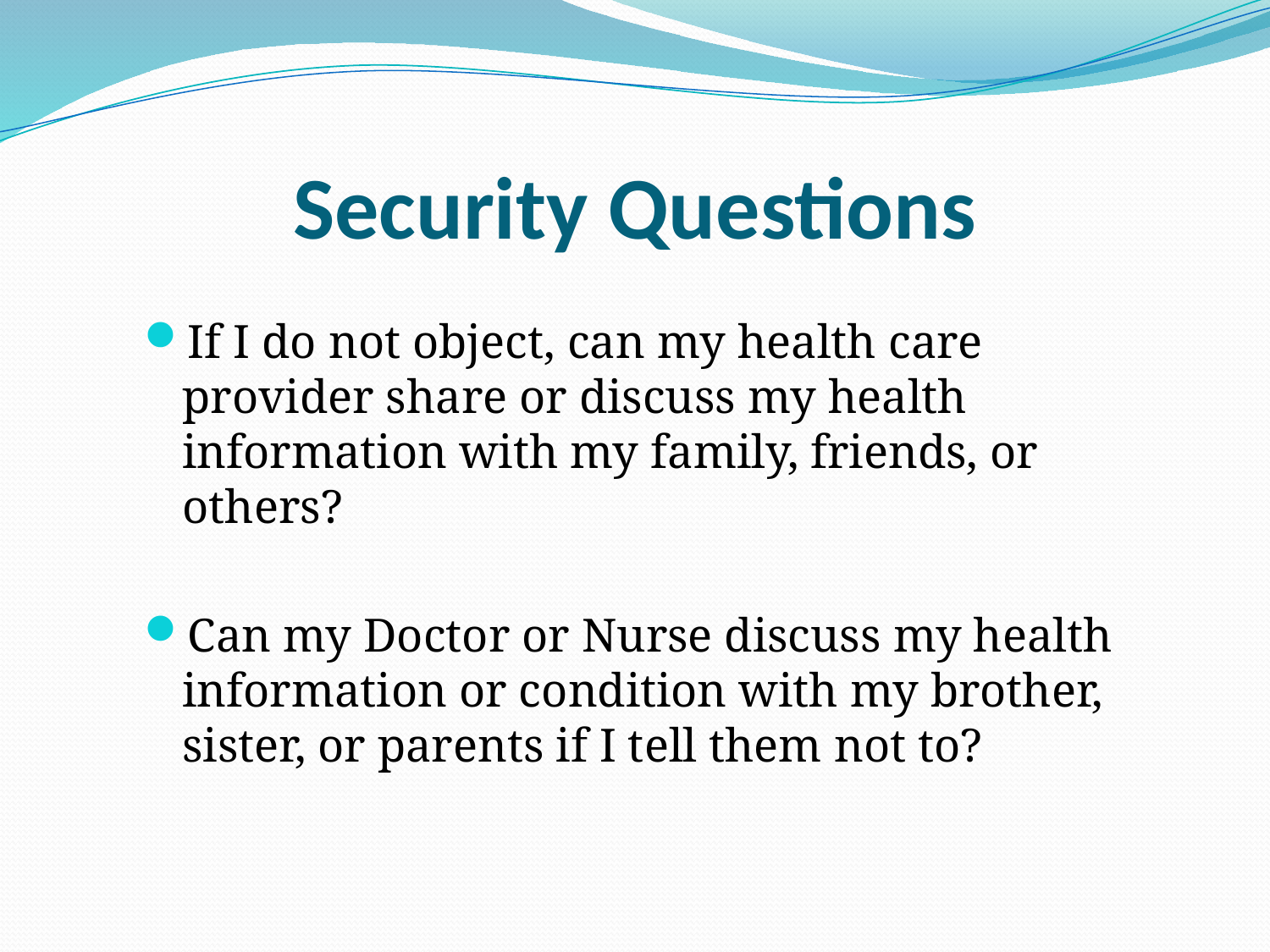

# Security Questions
If I do not object, can my health care provider share or discuss my health information with my family, friends, or others?

Can my Doctor or Nurse discuss my health information or condition with my brother, sister, or parents if I tell them not to?